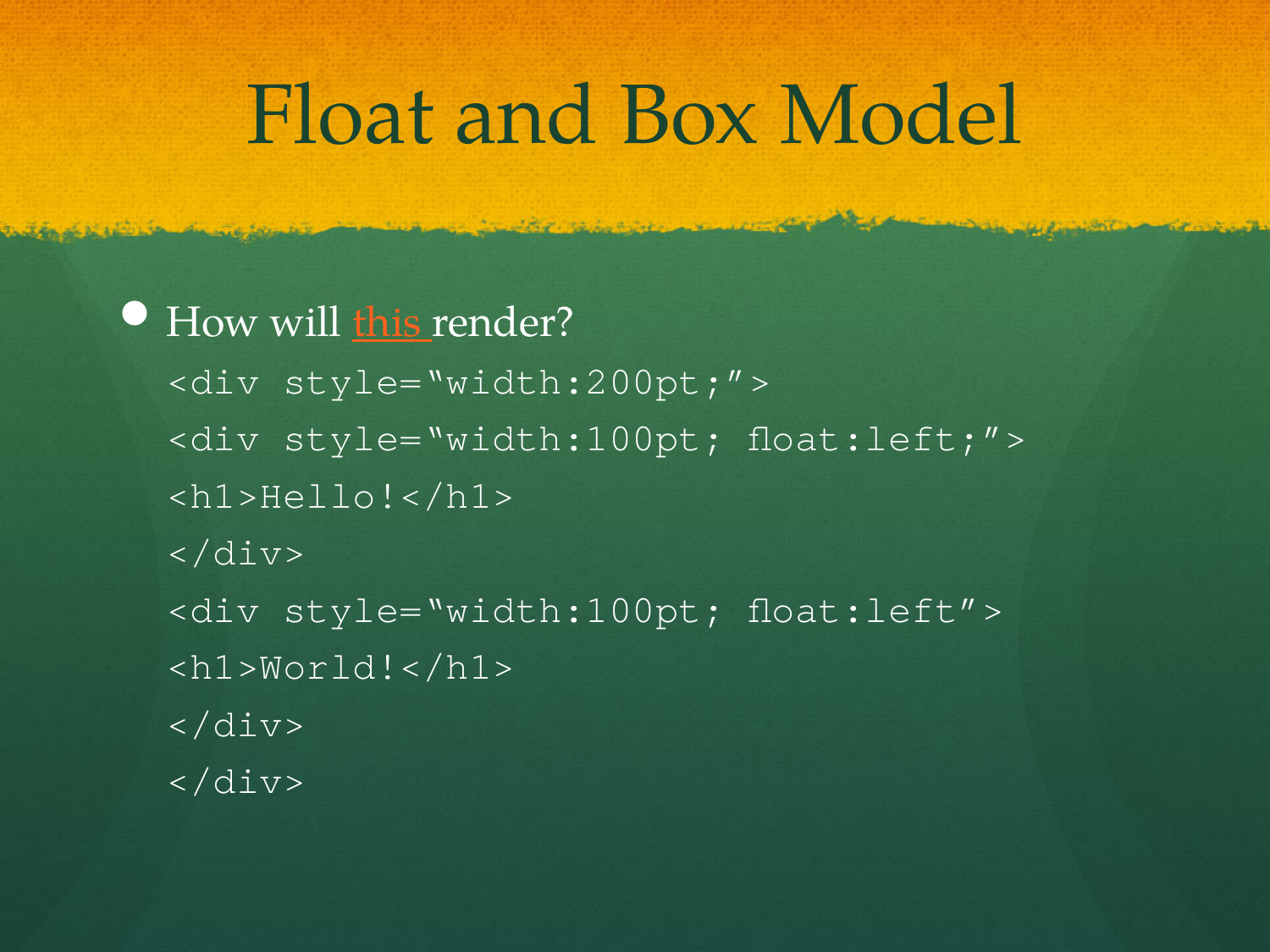

# Float and Box Model
How will this render?
<div style=“width:200pt;”>
<div style=“width:100pt; float:left;”>
<h1>Hello!</h1>
</div>
<div style=“width:100pt; float:left”>
<h1>World!</h1>
</div>
</div>